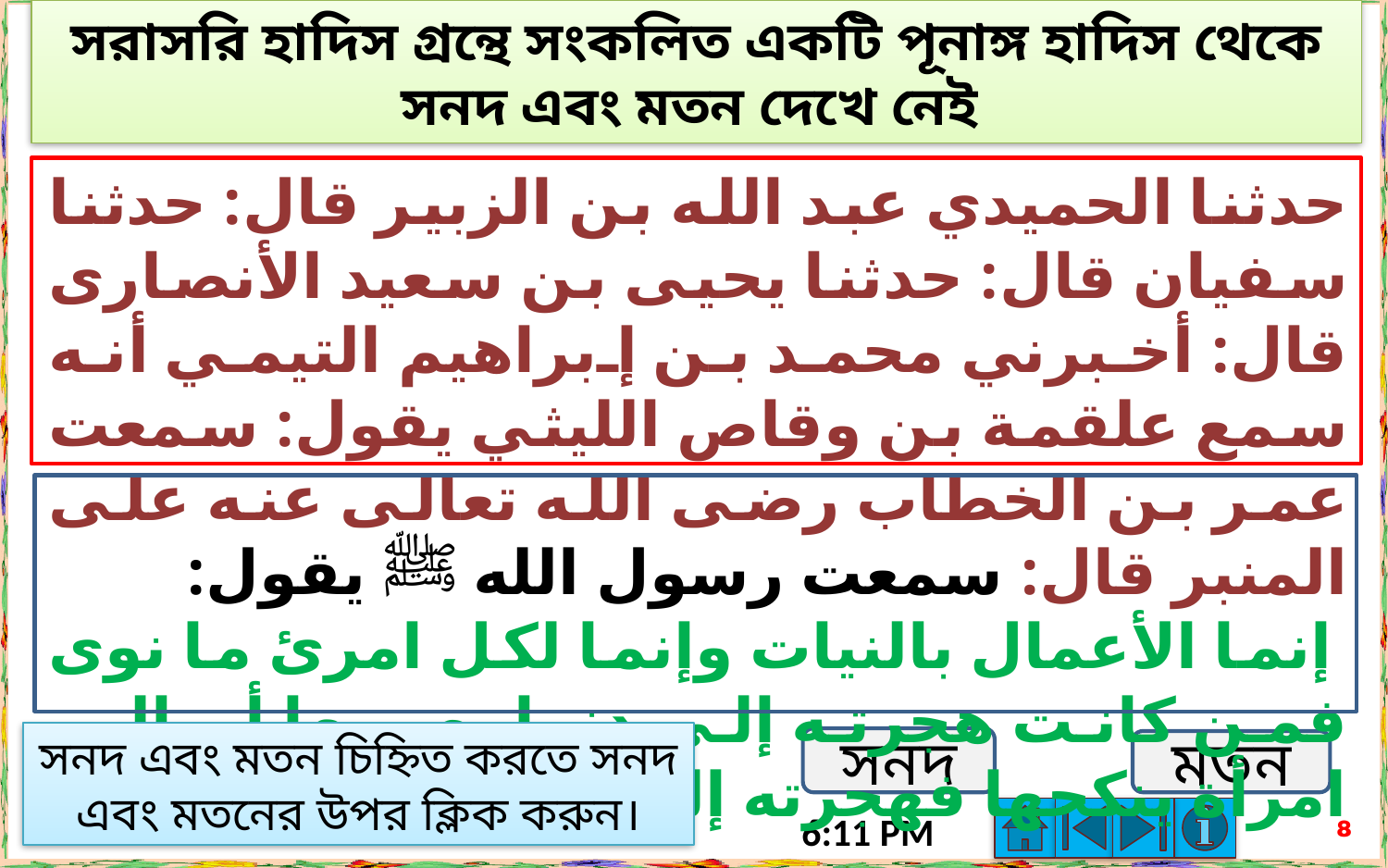

সরাসরি হাদিস গ্রন্থে সংকলিত একটি পূনাঙ্গ হাদিস থেকে সনদ এবং মতন দেখে নেই
حدثنا الحميدي عبد الله بن الزبير قال: حدثنا سفيان قال: حدثنا يحيى بن سعيد الأنصارى قال: أخبرني محمد بن إبراهيم التيمي أنه سمع علقمة بن وقاص الليثي يقول: سمعت عمر بن الخطاب رضى الله تعالى عنه على المنبر قال: سمعت رسول الله ﷺ يقول:
 إنما الأعمال بالنيات وإنما لكل امرئ ما نوى فمن كانت هجرته إلى دنيا يصيبها أو إلى امرأة ينكحها فهجرته إلى ما هاجر إليه.

সনদ এবং মতন চিহ্নিত করতে সনদ এবং মতনের উপর ক্লিক করুন।
সনদ
মতন
8
6:11 PM